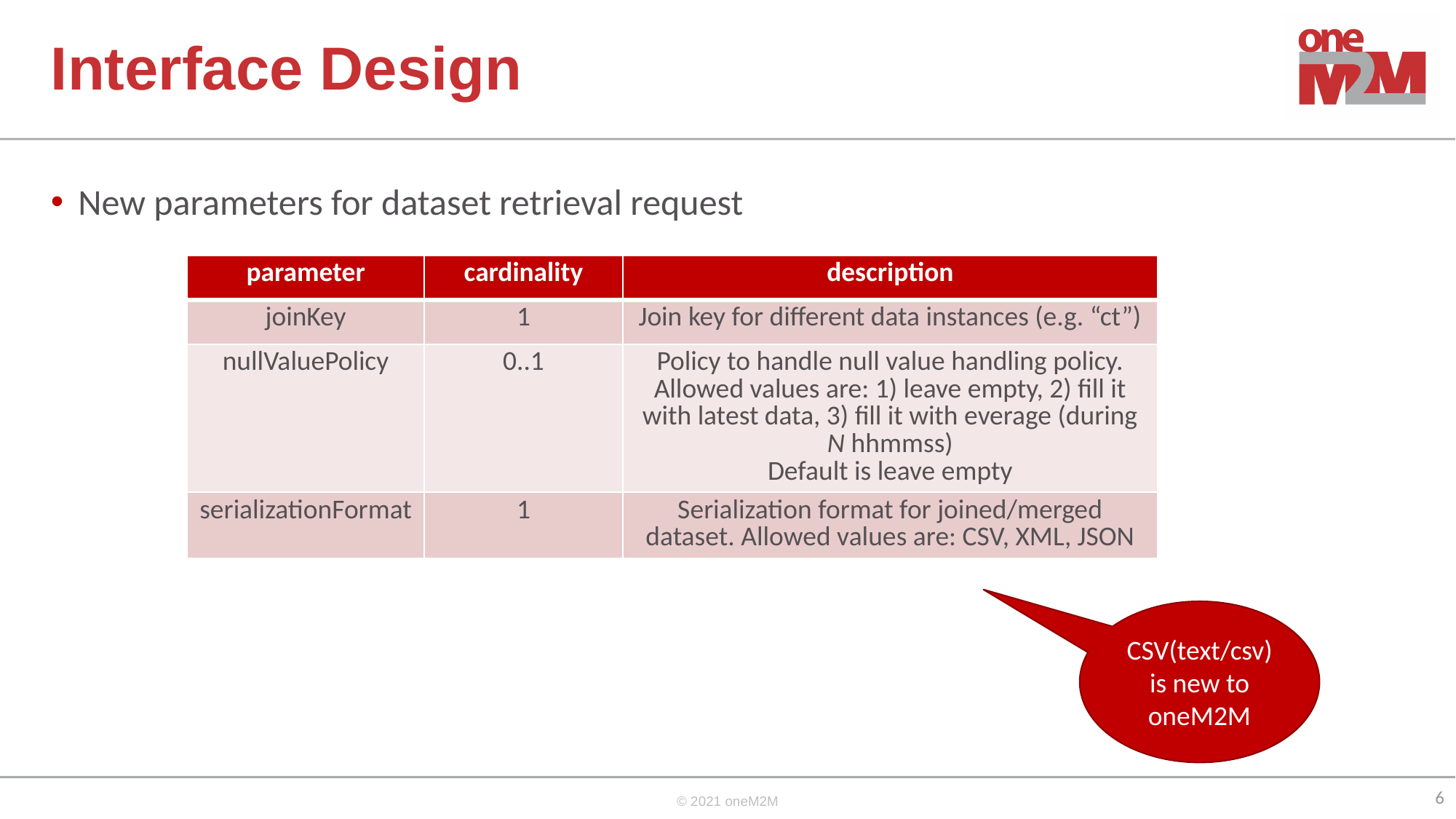

# Interface Design
New parameters for dataset retrieval request
| parameter | cardinality | description |
| --- | --- | --- |
| joinKey | 1 | Join key for different data instances (e.g. “ct”) |
| nullValuePolicy | 0..1 | Policy to handle null value handling policy. Allowed values are: 1) leave empty, 2) fill it with latest data, 3) fill it with everage (during N hhmmss) Default is leave empty |
| serializationFormat | 1 | Serialization format for joined/merged dataset. Allowed values are: CSV, XML, JSON |
CSV(text/csv) is new to oneM2M
6